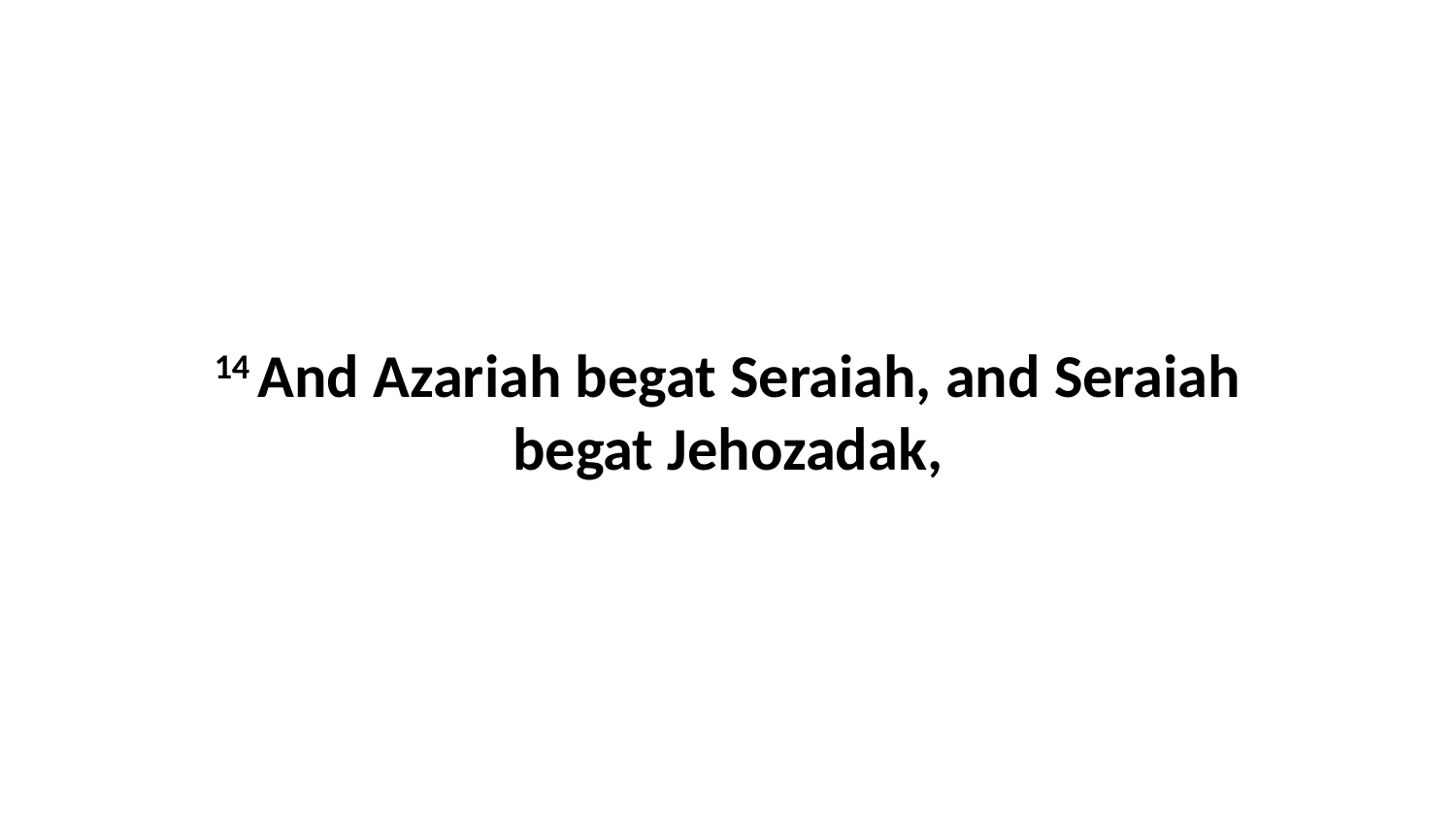

14 And Azariah begat Seraiah, and Seraiah begat Jehozadak,